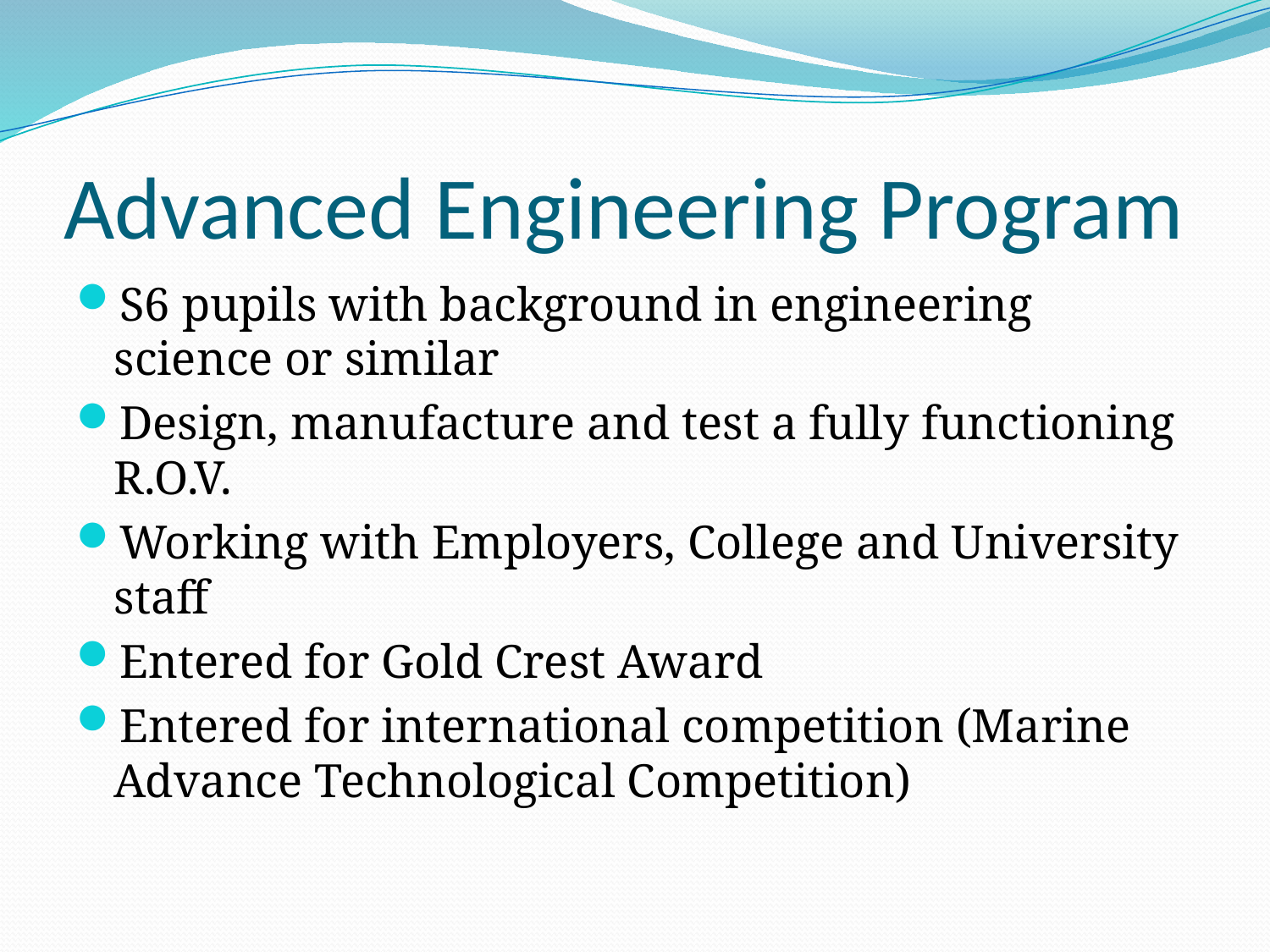

# Advanced Engineering Program
S6 pupils with background in engineering science or similar
Design, manufacture and test a fully functioning R.O.V.
Working with Employers, College and University staff
Entered for Gold Crest Award
Entered for international competition (Marine Advance Technological Competition)